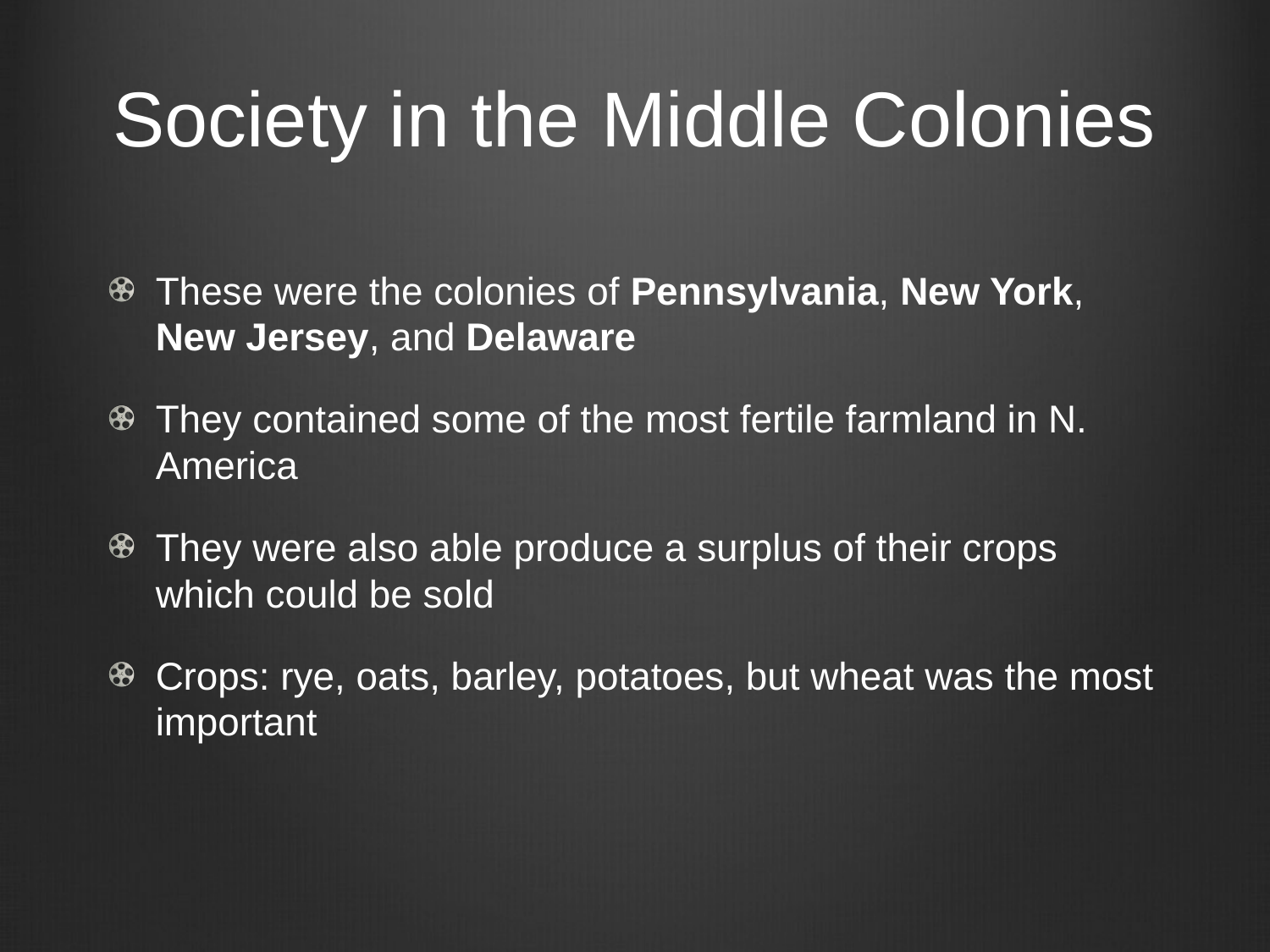

# Society in the Middle Colonies
These were the colonies of Pennsylvania, New York, New Jersey, and Delaware
They contained some of the most fertile farmland in N. America
They were also able produce a surplus of their crops which could be sold
Crops: rye, oats, barley, potatoes, but wheat was the most important